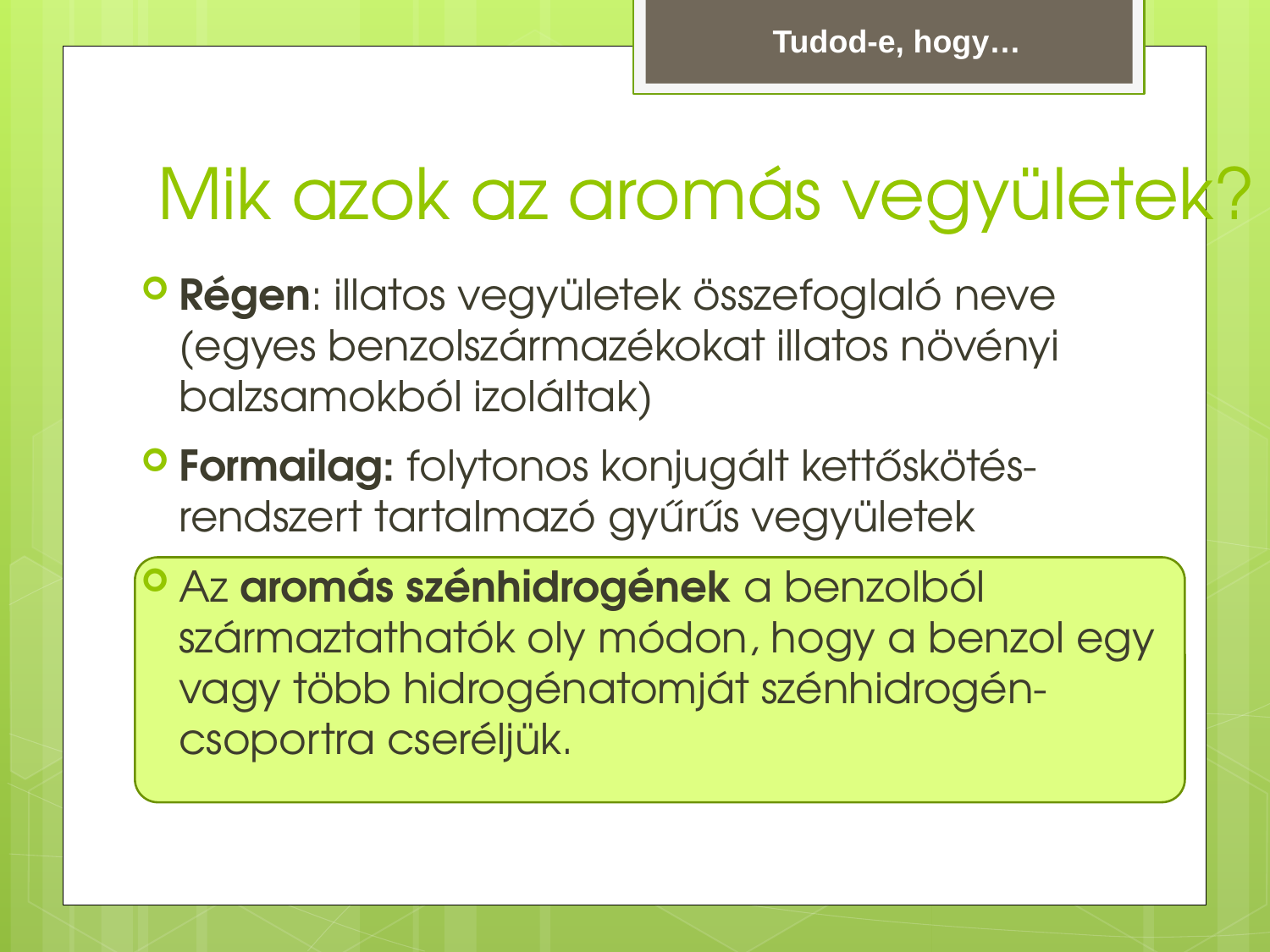

Tudod-e, hogy…
# Mik azok az aromás vegyületek?
Régen: illatos vegyületek összefoglaló neve  (egyes benzolszármazékokat illatos növényi balzsamokból izoláltak)
Formailag: folytonos konjugált kettőskötés-rendszert tartalmazó gyűrűs vegyületek
Az aromás szénhidrogének a benzolból származtathatók oly módon, hogy a benzol egy vagy több hidrogénatomját szénhidrogén-csoportra cseréljük.